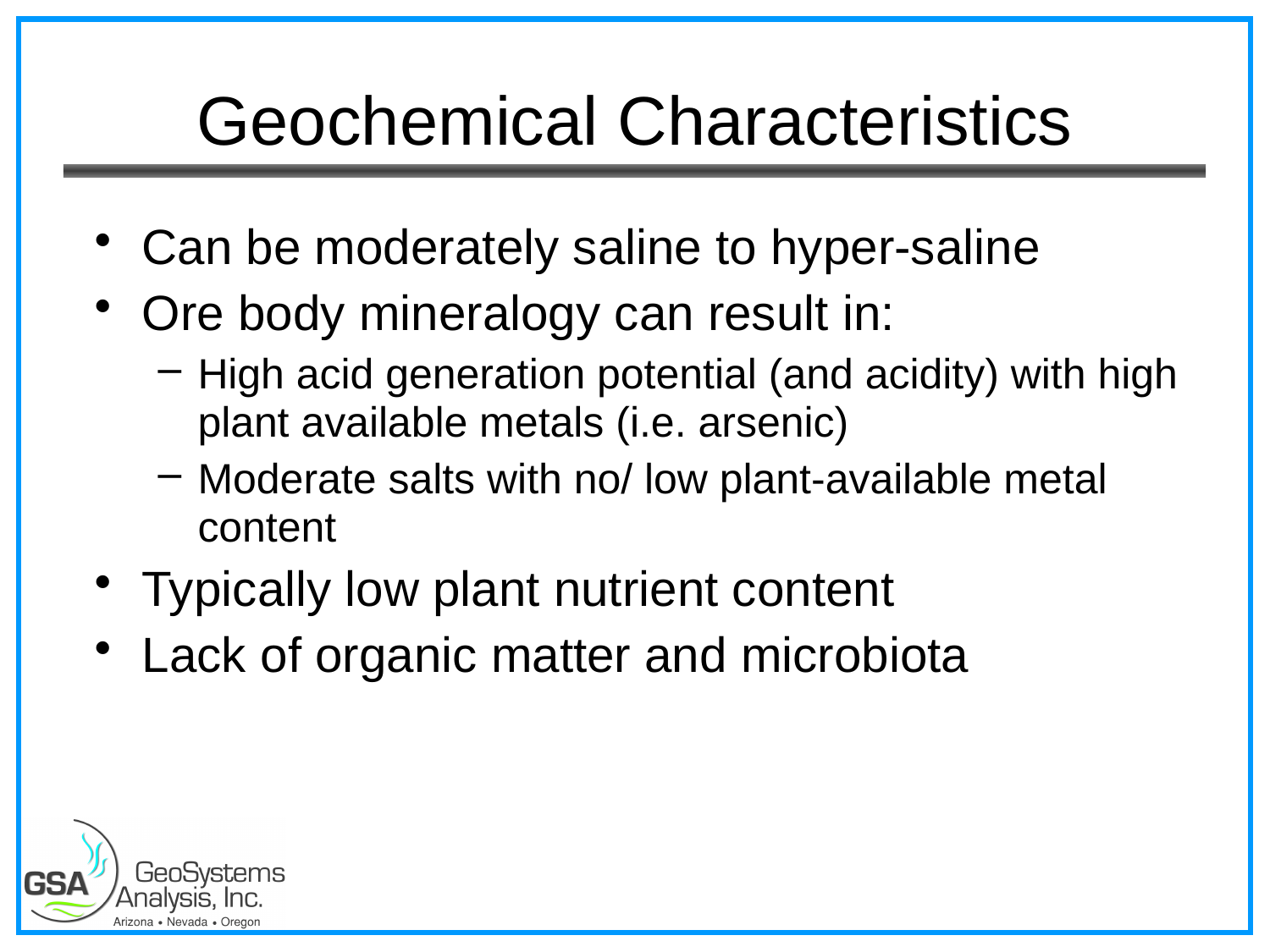

# Geochemical Characteristics
Can be moderately saline to hyper-saline
Ore body mineralogy can result in:
High acid generation potential (and acidity) with high plant available metals (i.e. arsenic)
Moderate salts with no/ low plant-available metal content
Typically low plant nutrient content
Lack of organic matter and microbiota